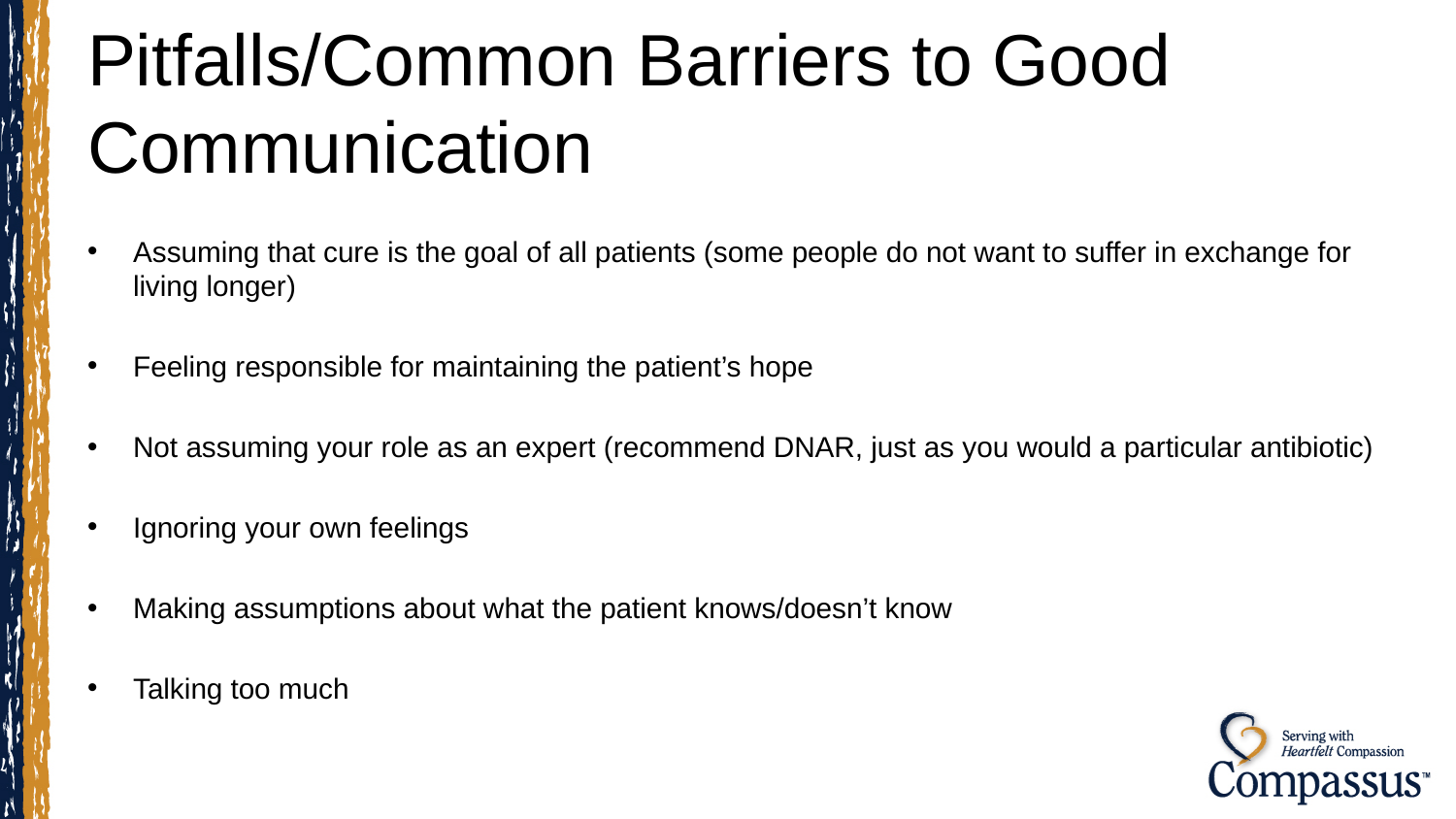

# Pitfalls/Common Barriers to Good Communication

Assuming that cure is the goal of all patients (some people do not want to suffer in exchange for living longer)

Feeling responsible for maintaining the patient’s hope

Not assuming your role as an expert (recommend DNAR, just as you would a particular antibiotic)

Ignoring your own feelings

Making assumptions about what the patient knows/doesn’t know

Talking too much